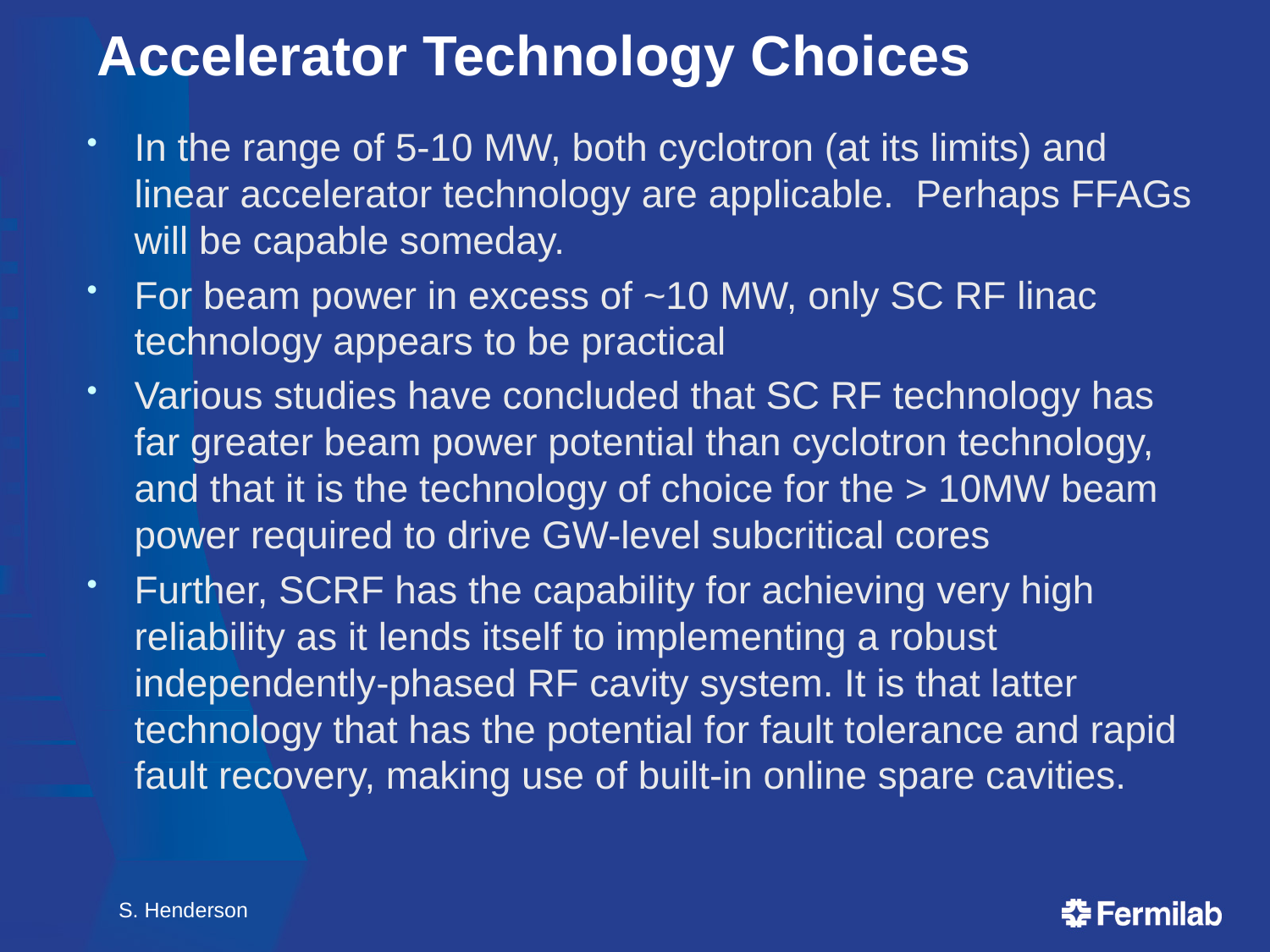

# Accelerator Technology Choices
In the range of 5-10 MW, both cyclotron (at its limits) and linear accelerator technology are applicable.  Perhaps FFAGs will be capable someday.
For beam power in excess of ~10 MW, only SC RF linac technology appears to be practical
Various studies have concluded that SC RF technology has far greater beam power potential than cyclotron technology, and that it is the technology of choice for the > 10MW beam power required to drive GW-level subcritical cores
Further, SCRF has the capability for achieving very high reliability as it lends itself to implementing a robust independently-phased RF cavity system. It is that latter technology that has the potential for fault tolerance and rapid fault recovery, making use of built-in online spare cavities.
S. Henderson